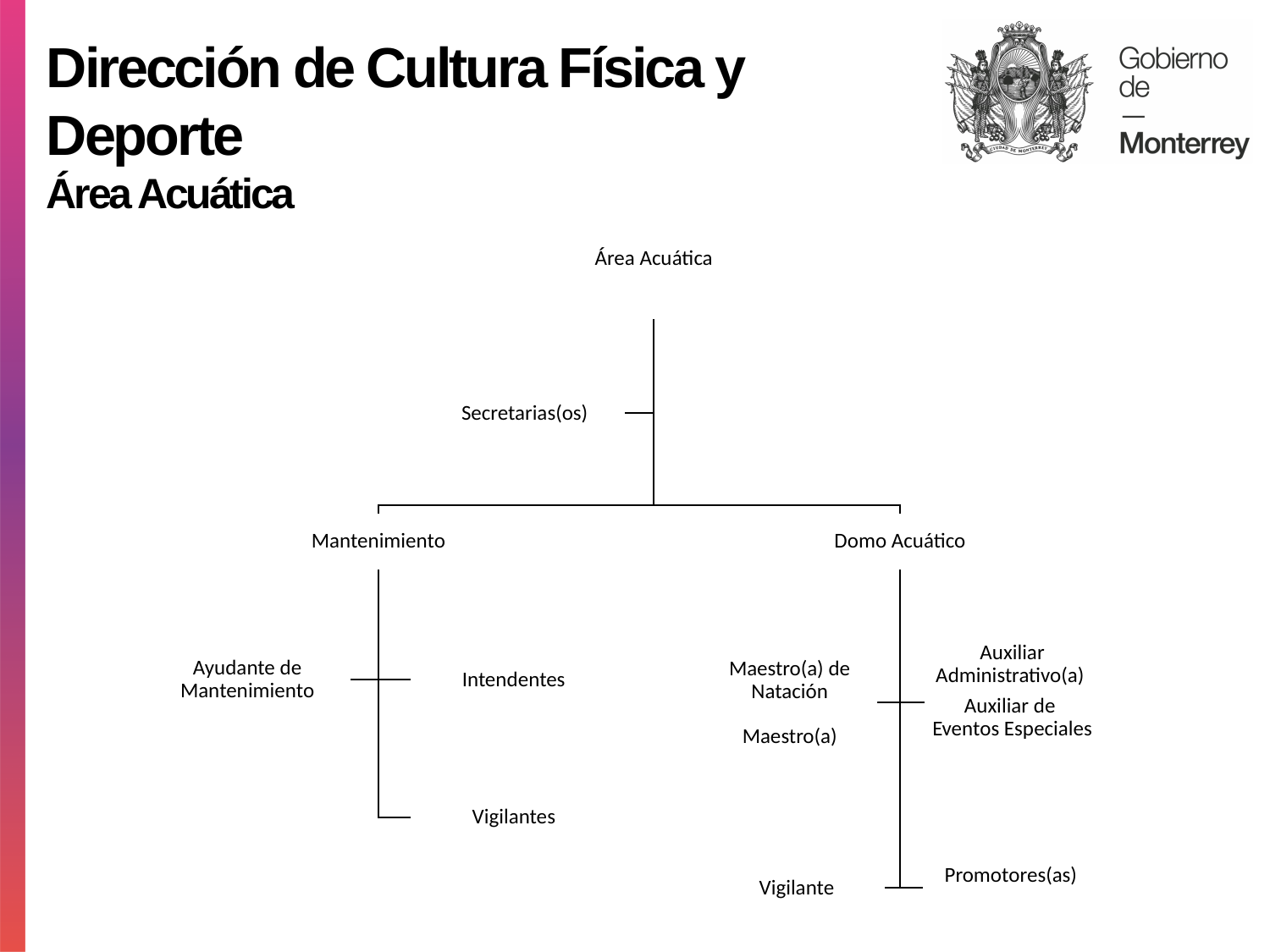

Dirección de Cultura Física y Deporte
Área Acuática
Área Acuática
Mantenimiento
Intendentes
Ayudante de Mantenimiento
Vigilantes
Domo Acuático
Maestro(a) de Natación

Maestro(a)
Vigilante
Auxiliar Administrativo(a)
Auxiliar de
Eventos Especiales
Promotores(as)
Secretarias(os)